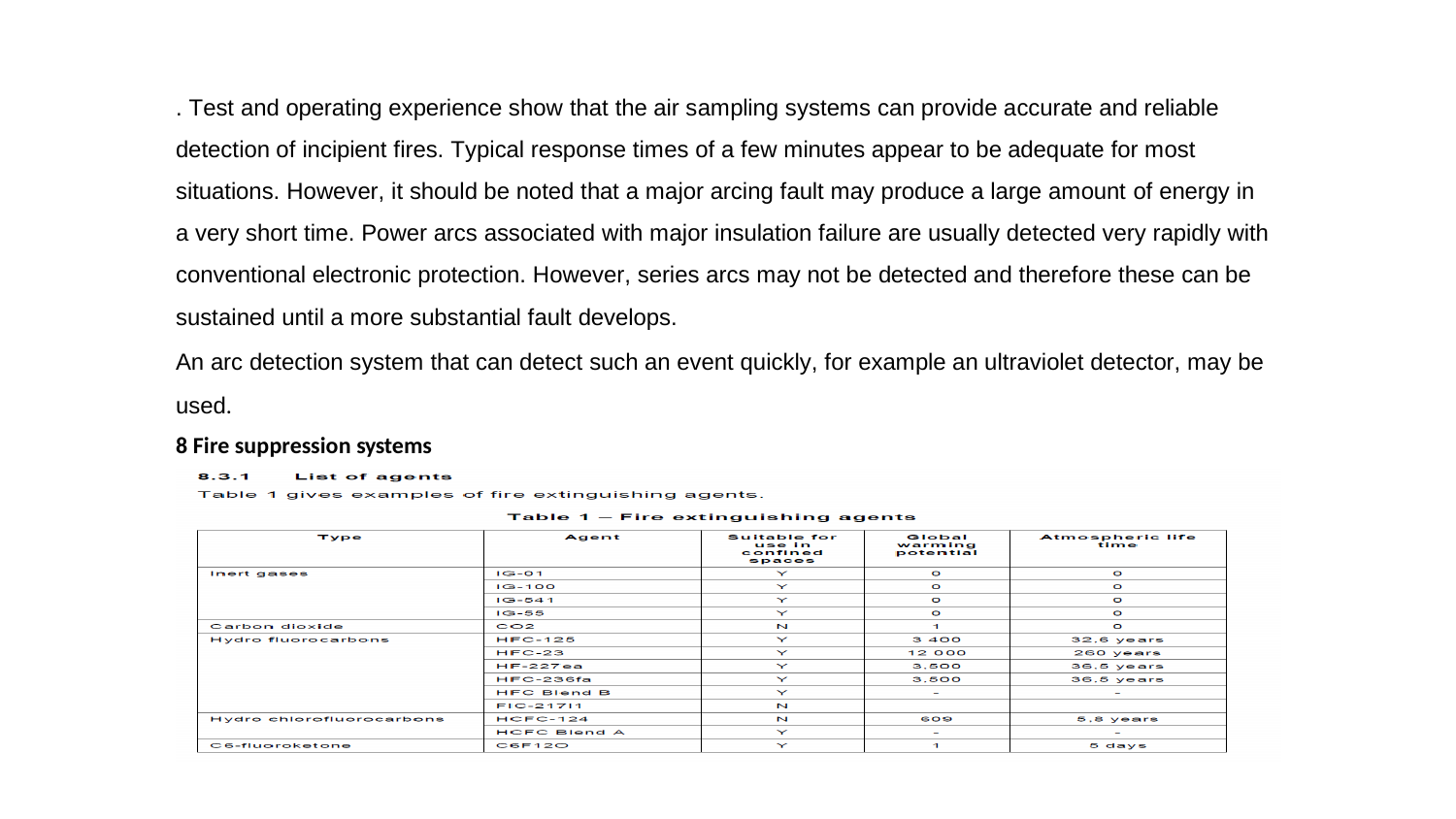

. Test and operating experience show that the air sampling systems can provide accurate and reliable detection of incipient fires. Typical response times of a few minutes appear to be adequate for most situations. However, it should be noted that a major arcing fault may produce a large amount of energy in a very short time. Power arcs associated with major insulation failure are usually detected very rapidly with conventional electronic protection. However, series arcs may not be detected and therefore these can be sustained until a more substantial fault develops.
An arc detection system that can detect such an event quickly, for example an ultraviolet detector, may be used.
8 Fire suppression systems